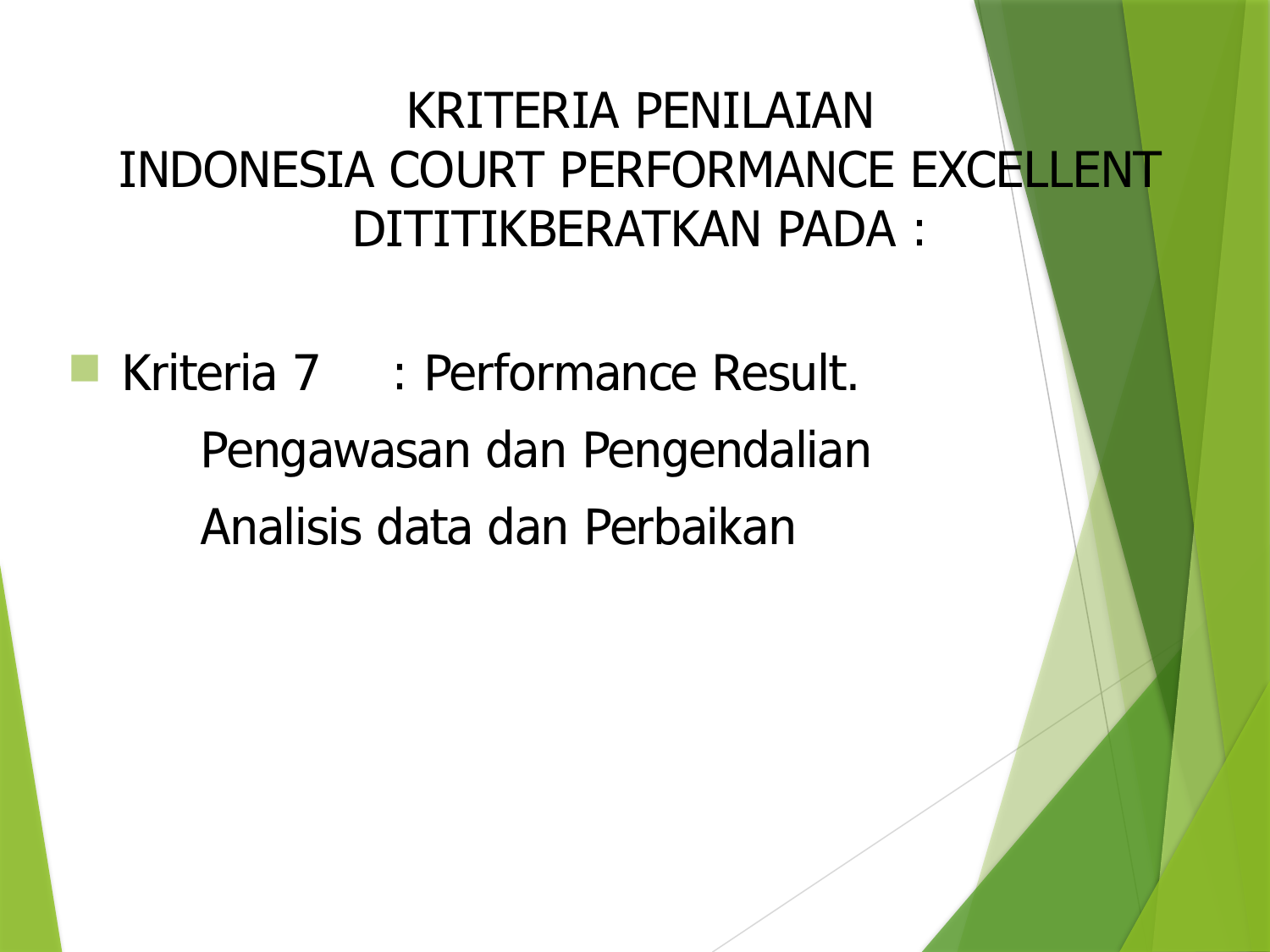

KRITERIA PENILAIAN
INDONESIA COURT PERFORMANCE EXCELLENT
DITITIKBERATKAN PADA :

Kriteria 7	 : Performance Result.
	Pengawasan dan Pengendalian
	Analisis data dan Perbaikan